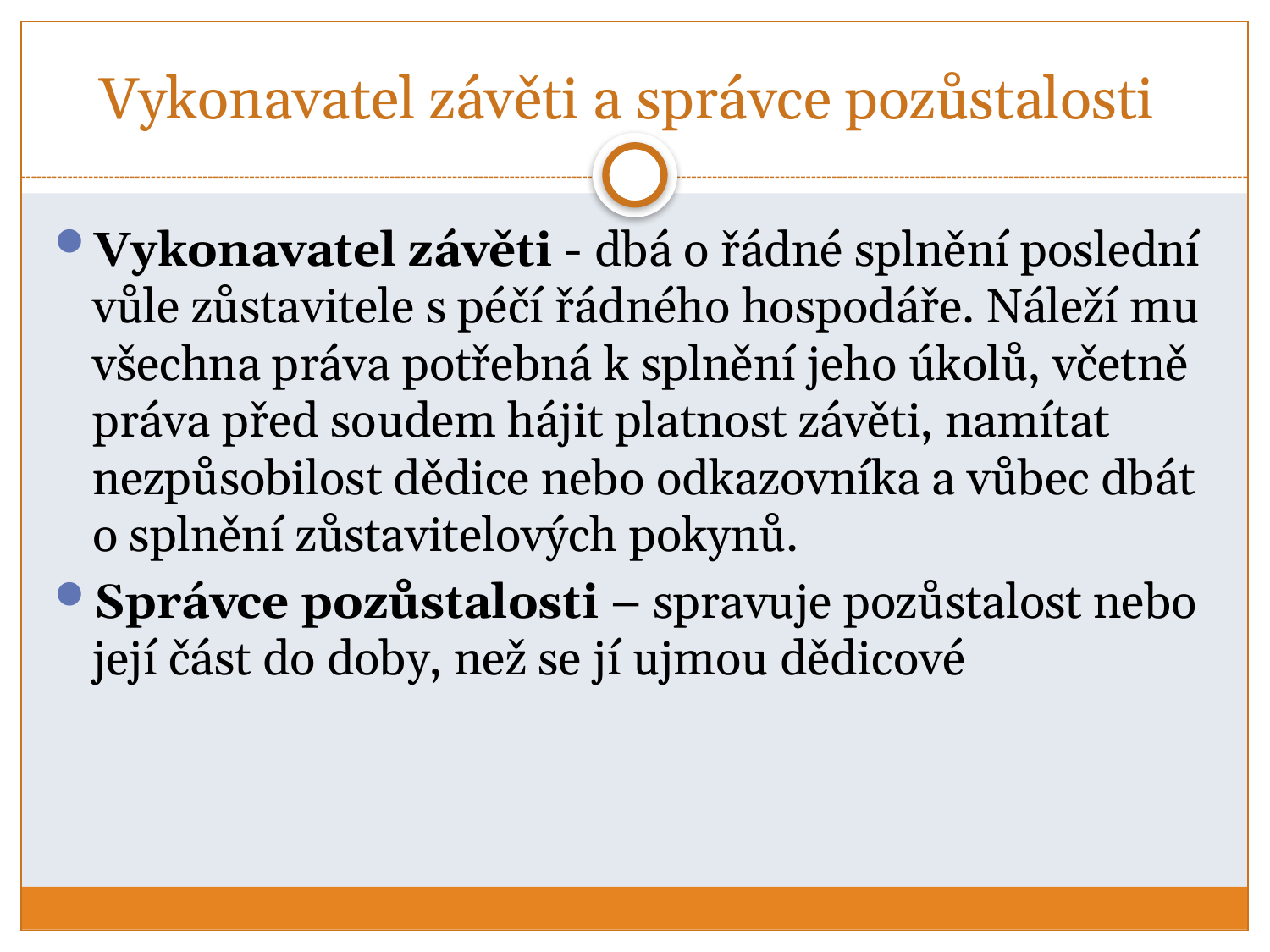

# Vykonavatel závěti a správce pozůstalosti
Vykonavatel závěti - dbá o řádné splnění poslední vůle zůstavitele s péčí řádného hospodáře. Náleží mu všechna práva potřebná k splnění jeho úkolů, včetně práva před soudem hájit platnost závěti, namítat nezpůsobilost dědice nebo odkazovníka a vůbec dbát o splnění zůstavitelových pokynů.
Správce pozůstalosti – spravuje pozůstalost nebo její část do doby, než se jí ujmou dědicové